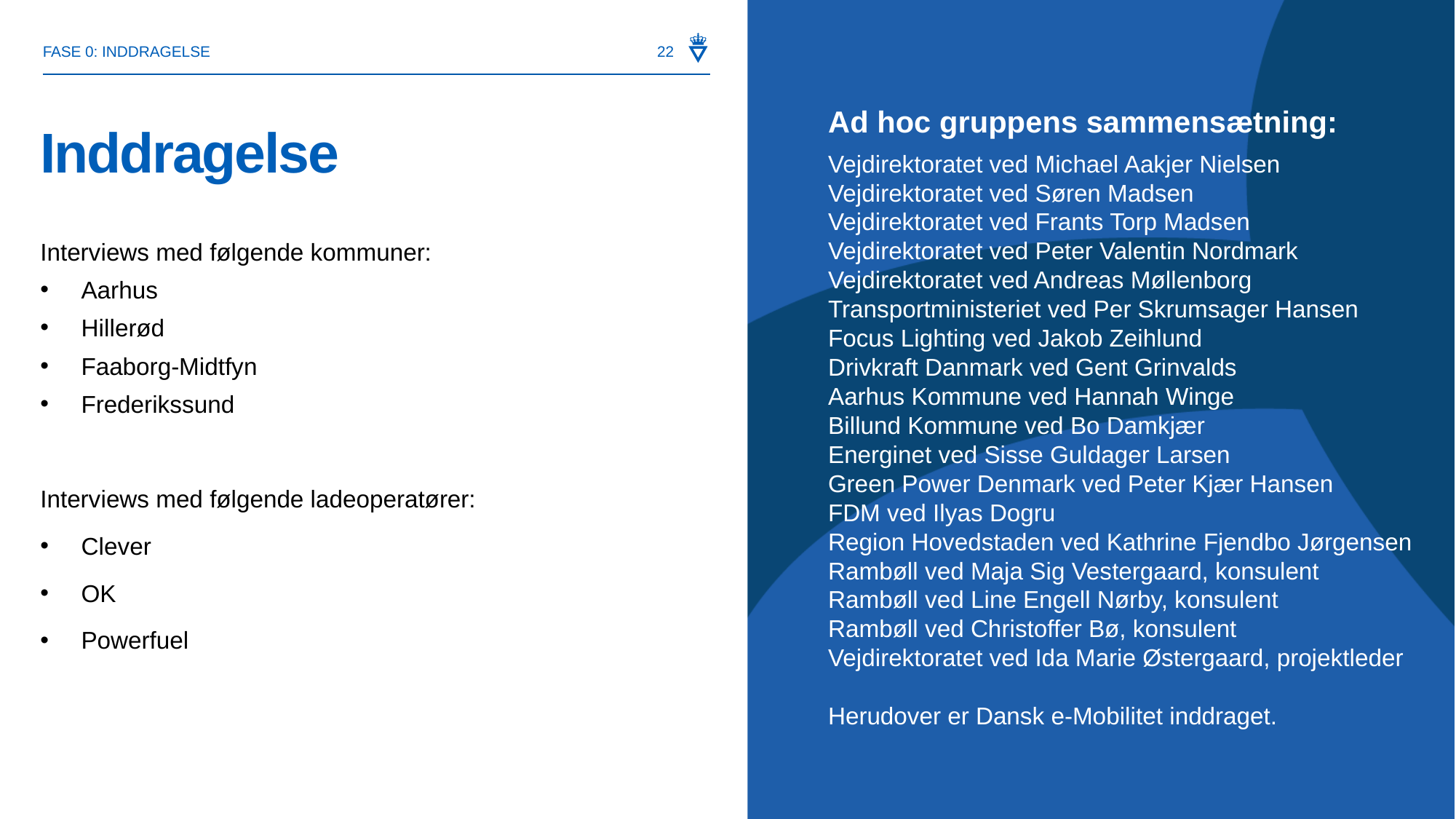

22
Fase 0: Inddragelse
# Inddragelse
Ad hoc gruppens sammensætning:
Vejdirektoratet ved Michael Aakjer Nielsen
Vejdirektoratet ved Søren Madsen
Vejdirektoratet ved Frants Torp Madsen
Vejdirektoratet ved Peter Valentin Nordmark
Vejdirektoratet ved Andreas Møllenborg
Transportministeriet ved Per Skrumsager Hansen
Focus Lighting ved Jakob Zeihlund
Drivkraft Danmark ved Gent Grinvalds
Aarhus Kommune ved Hannah Winge
Billund Kommune ved Bo Damkjær
Energinet ved Sisse Guldager Larsen
Green Power Denmark ved Peter Kjær Hansen
FDM ved Ilyas Dogru
Region Hovedstaden ved Kathrine Fjendbo Jørgensen
Rambøll ved Maja Sig Vestergaard, konsulent
Rambøll ved Line Engell Nørby, konsulent
Rambøll ved Christoffer Bø, konsulent
Vejdirektoratet ved Ida Marie Østergaard, projektleder

Herudover er Dansk e-Mobilitet inddraget.
Interviews med følgende kommuner:
Aarhus
Hillerød
Faaborg-Midtfyn
Frederikssund

Interviews med følgende ladeoperatører:
Clever
OK
Powerfuel